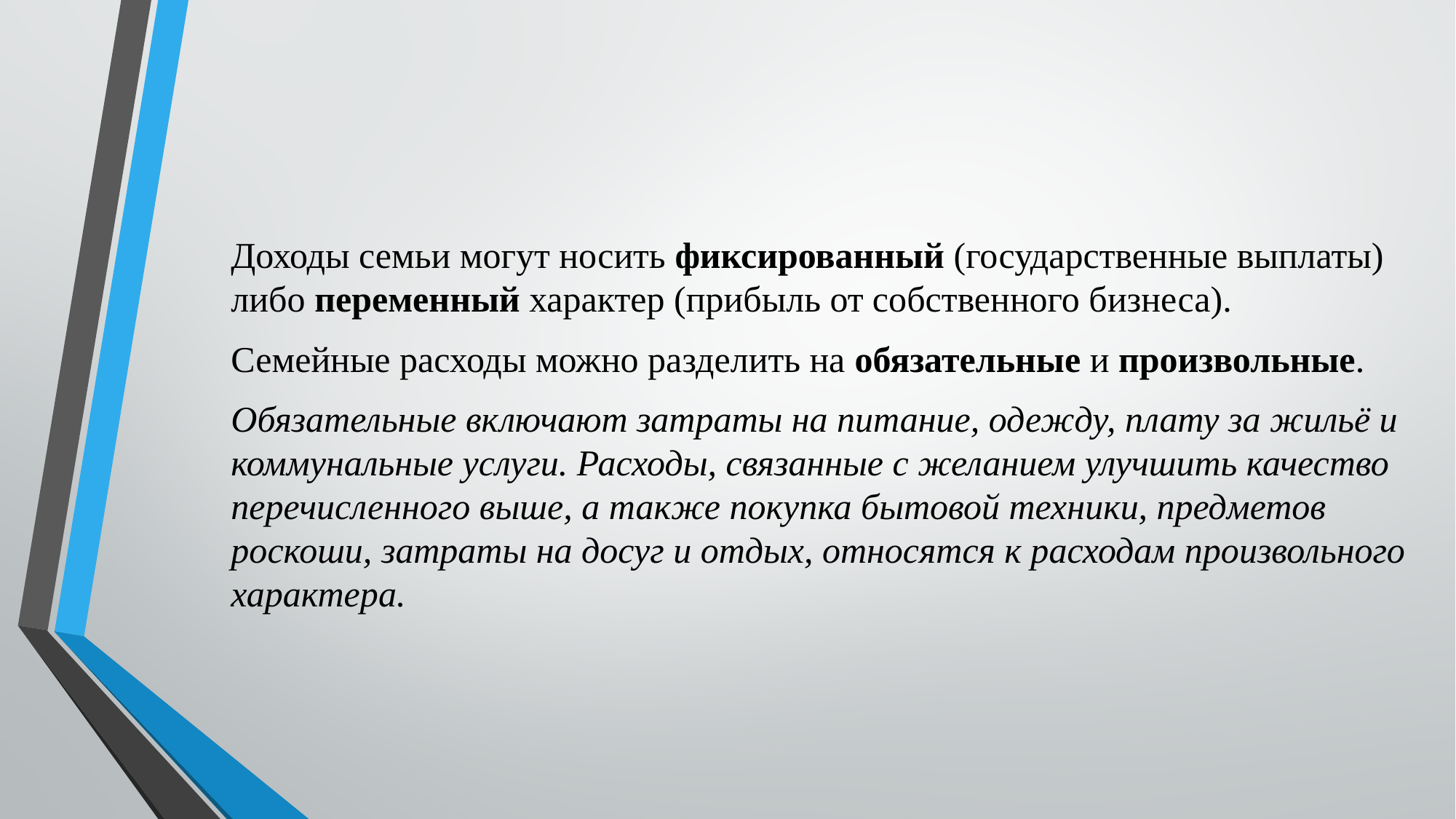

Доходы семьи могут носить фиксированный (государственные выплаты) либо переменный характер (прибыль от собственного бизнеса).
Семейные расходы можно разделить на обязательные и произвольные.
Обязательные включают затраты на питание, одежду, плату за жильё и коммунальные услуги. Расходы, связанные с желанием улучшить качество перечисленного выше, а также покупка бытовой техники, предметов роскоши, затраты на досуг и отдых, относятся к расходам произвольного характера.